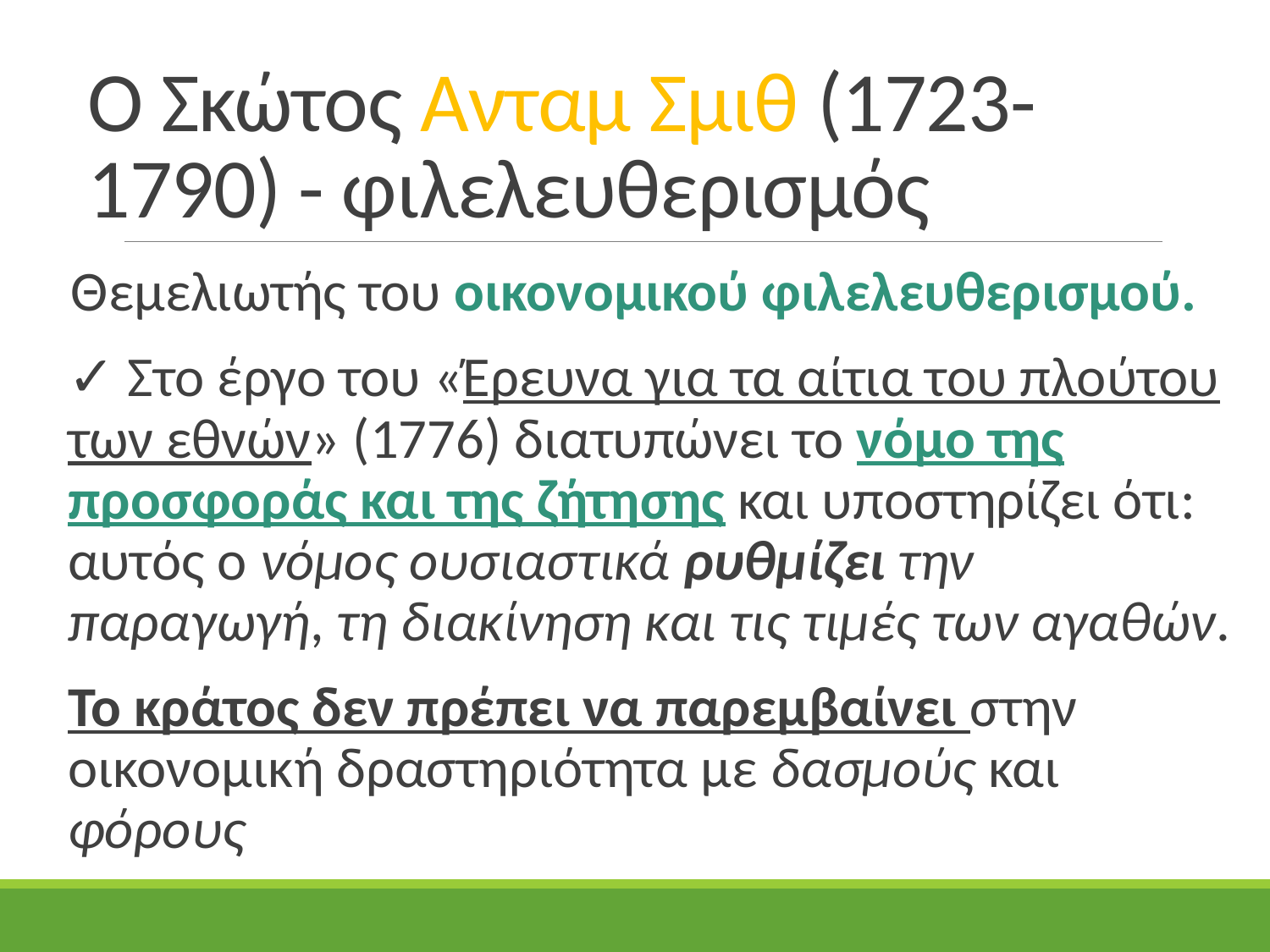

# Ο Σκώτος Ανταμ Σμιθ (1723-1790) - φιλελευθερισμός
  Θεμελιωτής του οικονομικού φιλελευθερισμού.
 ✓ Στο έργο του «Έρευνα για τα αίτια του πλούτου των εθνών» (1776) διατυπώνει το νόμο της προσφοράς και της ζήτησης και υποστηρίζει ότι:  αυτός ο νόμος ουσιαστικά ρυθμίζει την παραγωγή, τη διακίνηση και τις τιμές των αγαθών.
 Το κράτος δεν πρέπει να παρεμβαίνει στην οικονομική δραστηριότητα με δασμούς και φόρους